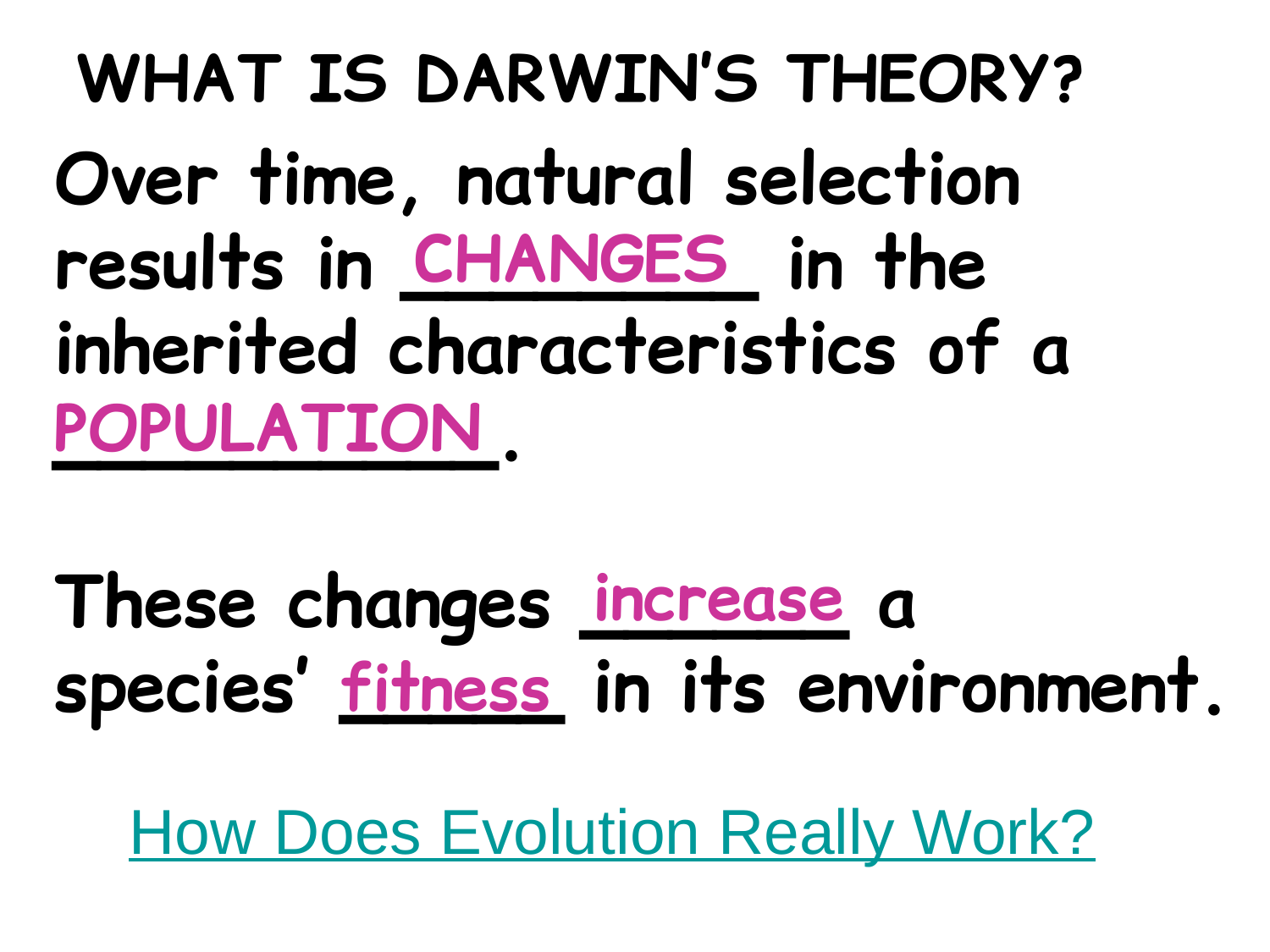

WHAT IS DARWIN’S THEORY?
Over time, natural selection
results in ________ in the
inherited characteristics of a
__________.

These changes ______ a
species’ _____ in its environment.

CHANGES
POPULATION
increase
fitness
How Does Evolution Really Work?